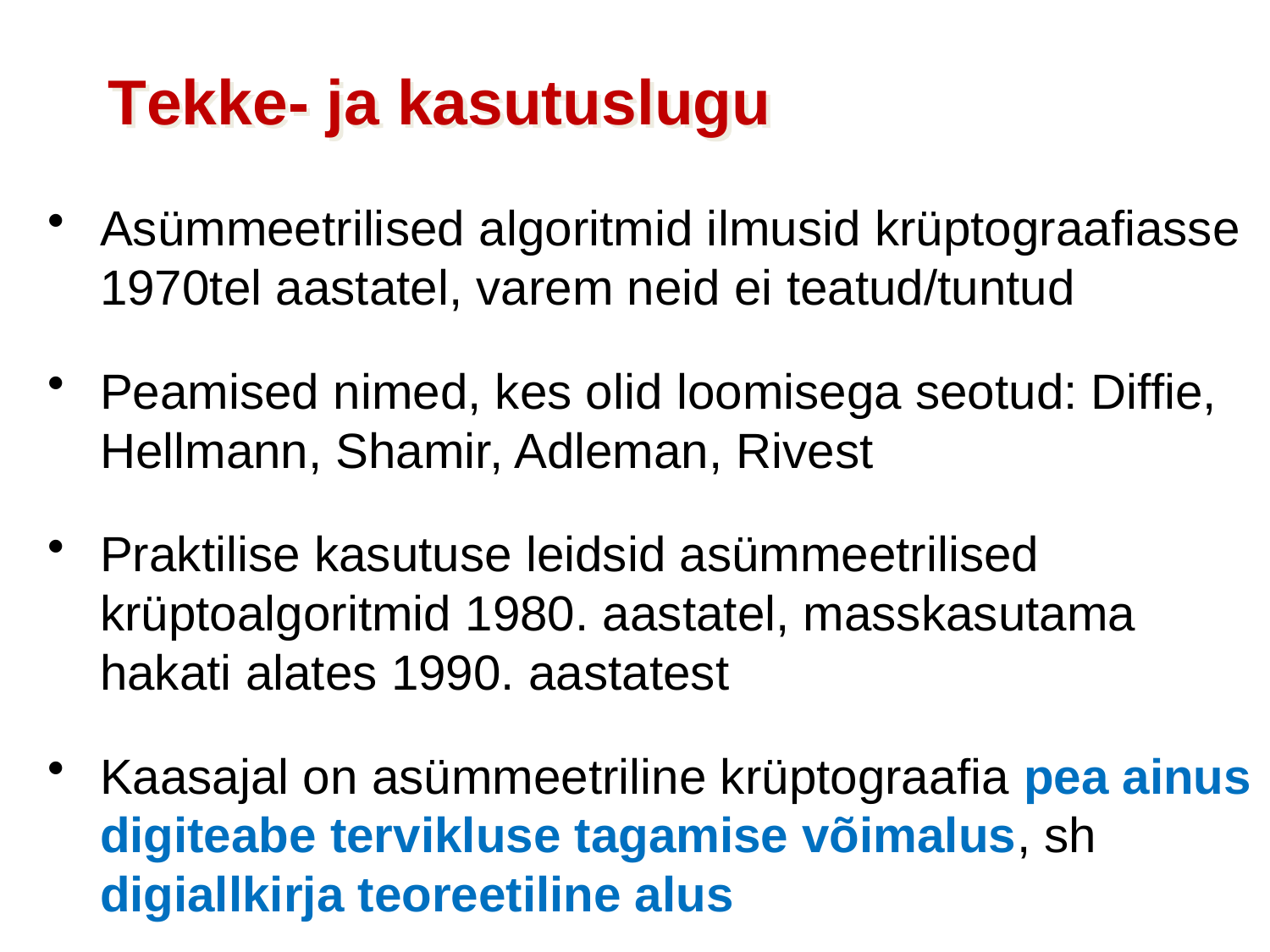

Tekke- ja kasutuslugu

Asümmeetrilised algoritmid ilmusid krüptograafiasse 1970tel aastatel, varem neid ei teatud/tuntud

Peamised nimed, kes olid loomisega seotud: Diffie, Hellmann, Shamir, Adleman, Rivest

Praktilise kasutuse leidsid asümmeetrilised krüptoalgoritmid 1980. aastatel, masskasutama hakati alates 1990. aastatest

Kaasajal on asümmeetriline krüptograafia pea ainus digiteabe tervikluse tagamise võimalus, sh digiallkirja teoreetiline alus